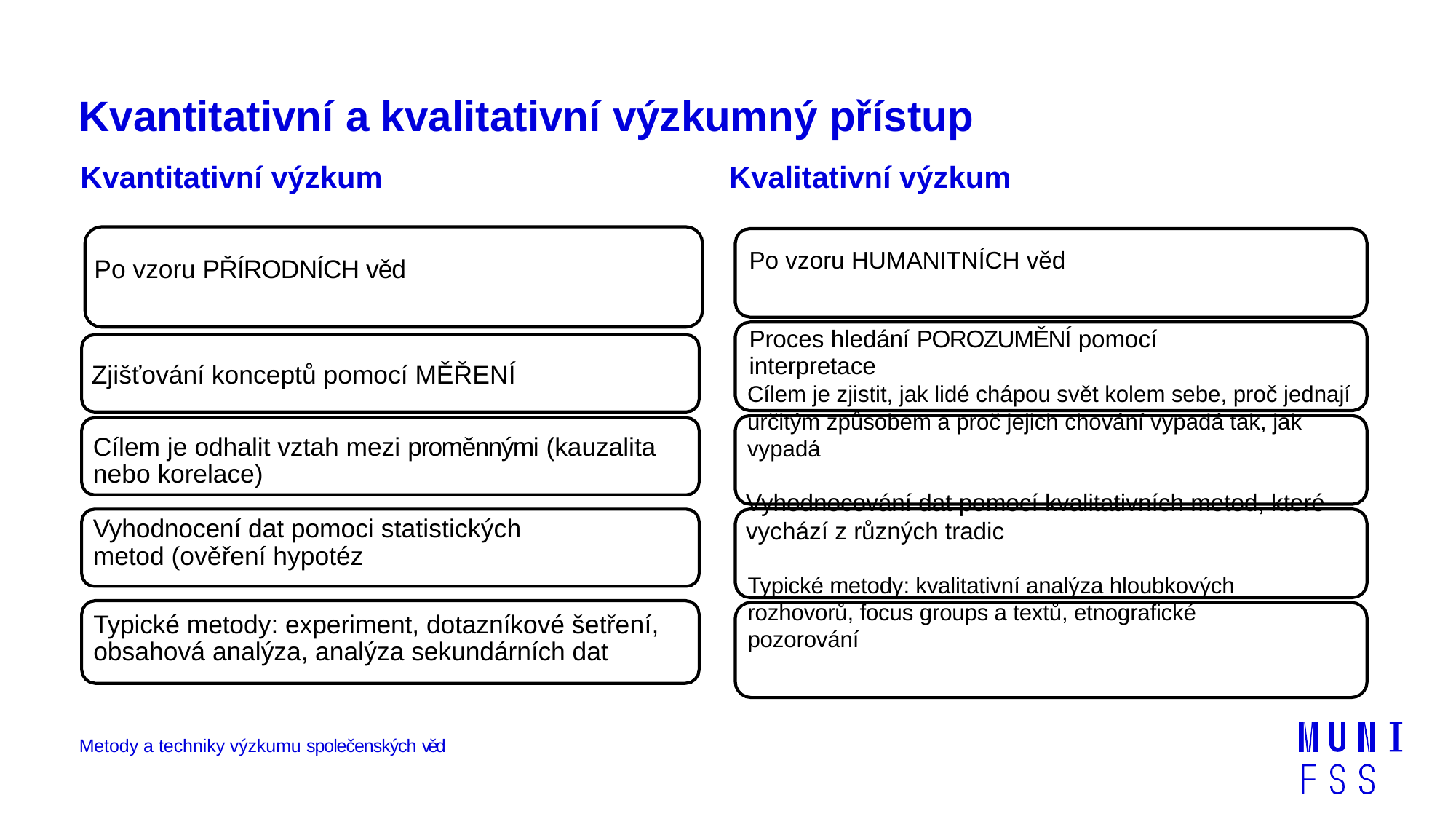

# Kvantitativní a kvalitativní výzkumný přístup
Kvantitativní výzkum
Kvalitativní výzkum

Po vzoru HUMANITNÍCH věd

Proces hledání POROZUMĚNÍ pomocí  interpretace
Cílem je zjistit, jak lidé chápou svět kolem sebe, proč jednají určitým způsobem a proč jejich chování vypadá tak, jak vypadá

Vyhodnocování dat pomocí kvalitativních metod, které vychází z různých tradic

Typické metody: kvalitativní analýza hloubkových rozhovorů, focus groups a textů, etnografické pozorování
Po vzoru PŘÍRODNÍCH věd

Zjišťování konceptů pomocí MĚŘENÍ

Cílem je odhalit vztah mezi proměnnými (kauzalita  nebo korelace)

Vyhodnocení dat pomoci statistických metod (ověření hypotéz

Typické metody: experiment, dotazníkové šetření, obsahová analýza, analýza sekundárních dat

Metody a techniky výzkumu společenských věd